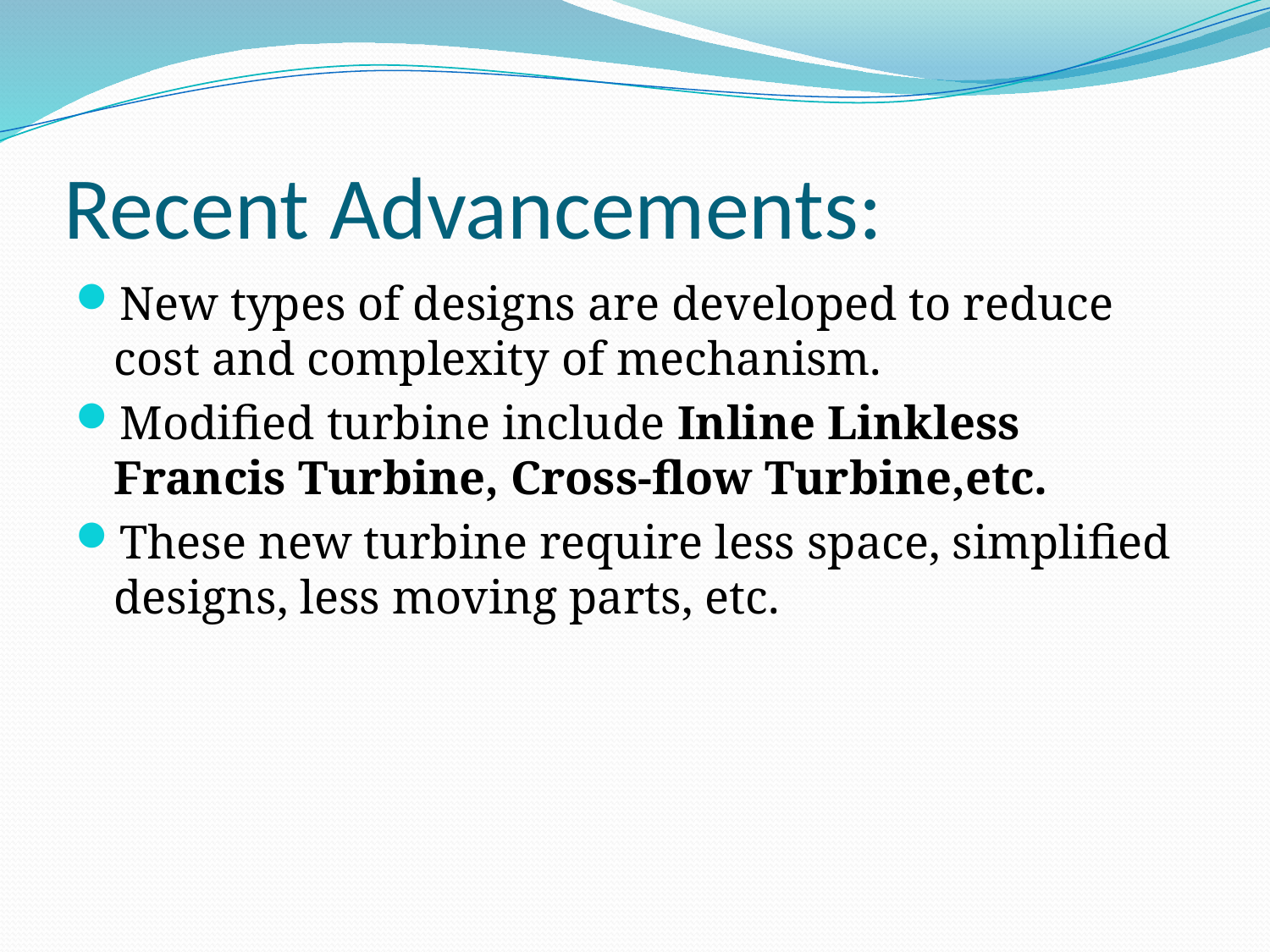

# Recent Advancements:
New types of designs are developed to reduce cost and complexity of mechanism.
Modified turbine include Inline Linkless Francis Turbine, Cross-flow Turbine,etc.
These new turbine require less space, simplified designs, less moving parts, etc.